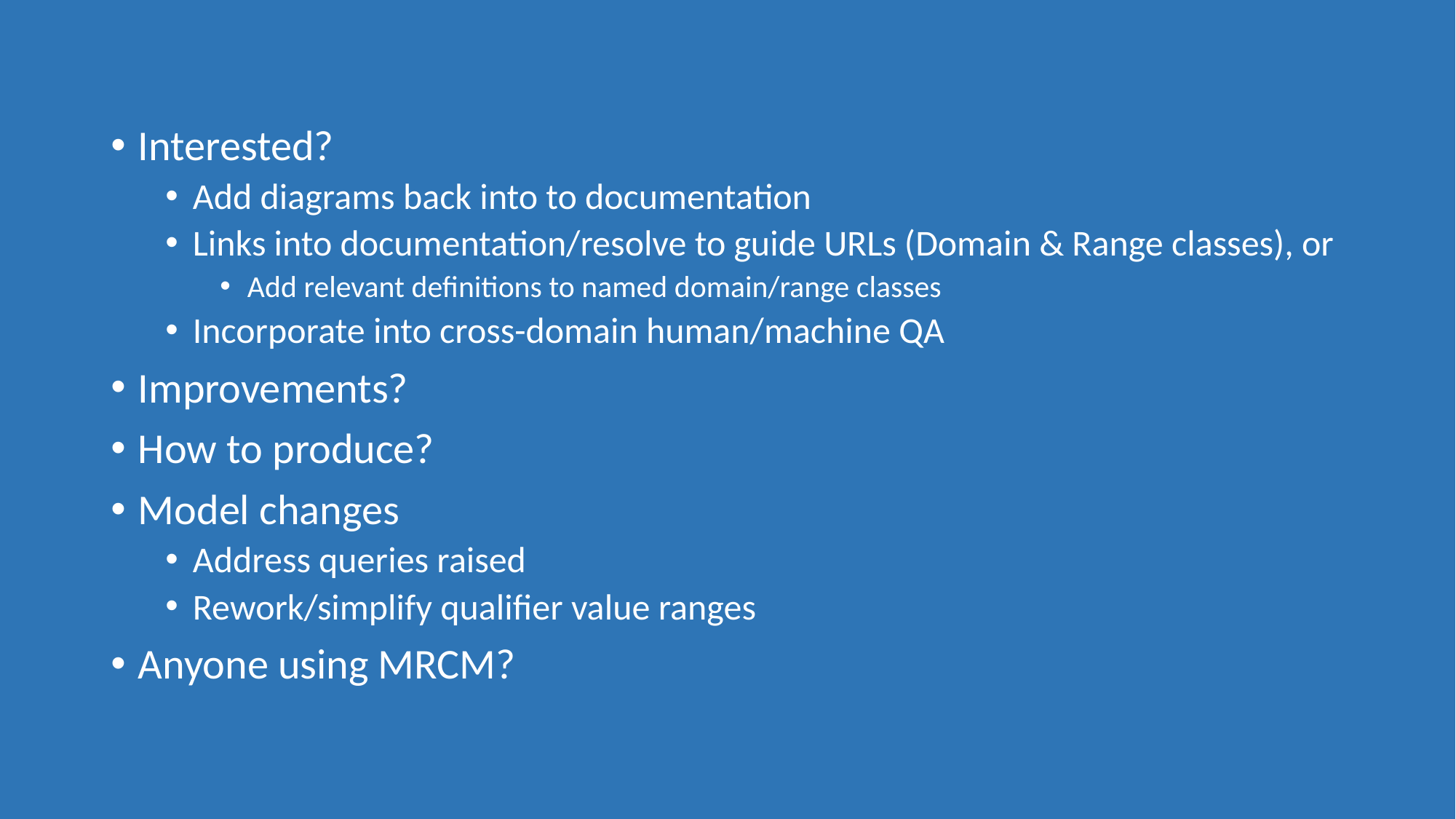

Interested?
Add diagrams back into to documentation
Links into documentation/resolve to guide URLs (Domain & Range classes), or
Add relevant definitions to named domain/range classes
Incorporate into cross-domain human/machine QA
Improvements?
How to produce?
Model changes
Address queries raised
Rework/simplify qualifier value ranges
Anyone using MRCM?